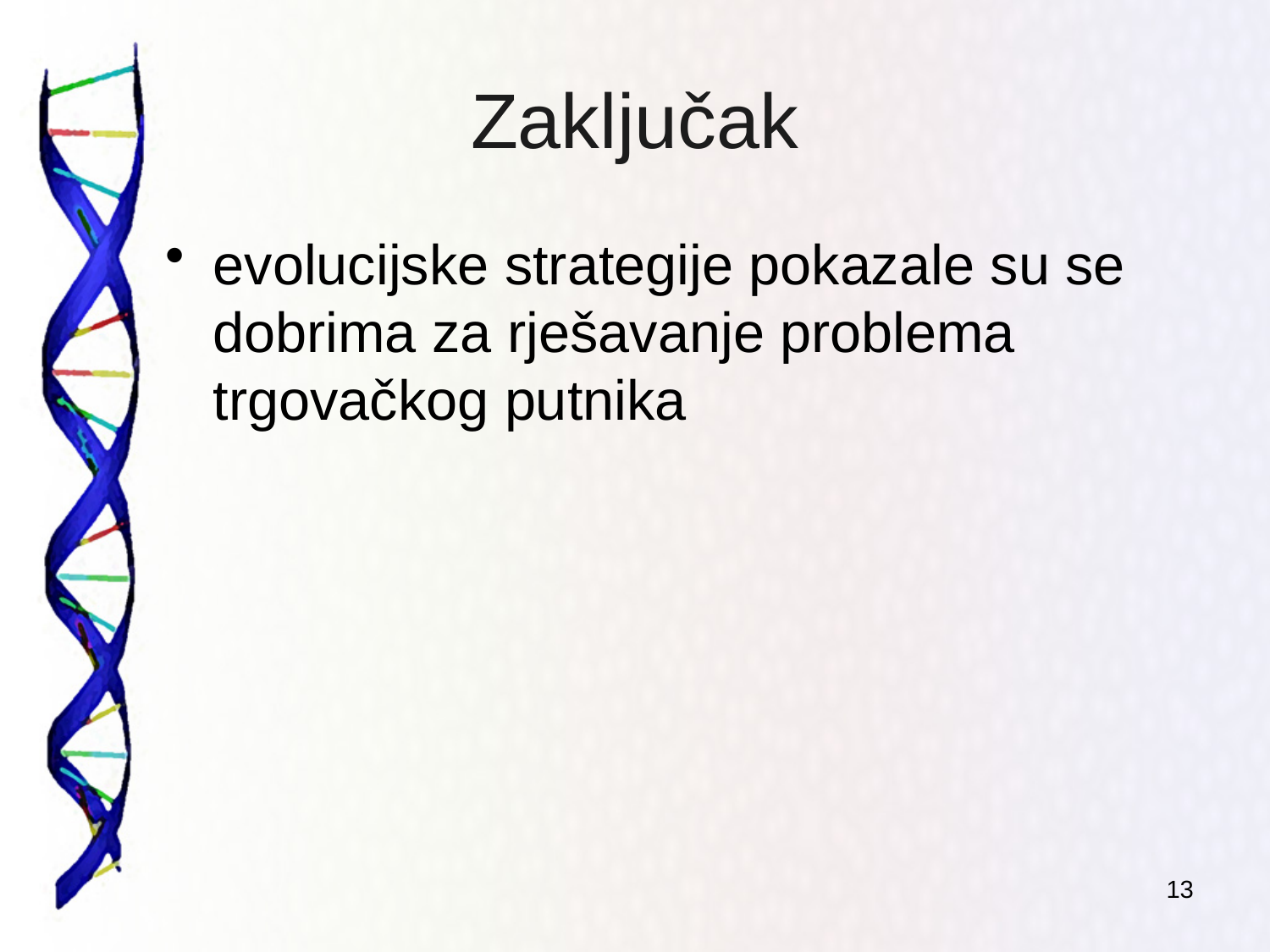

# Zaključak
evolucijske strategije pokazale su se dobrima za rješavanje problema trgovačkog putnika
13